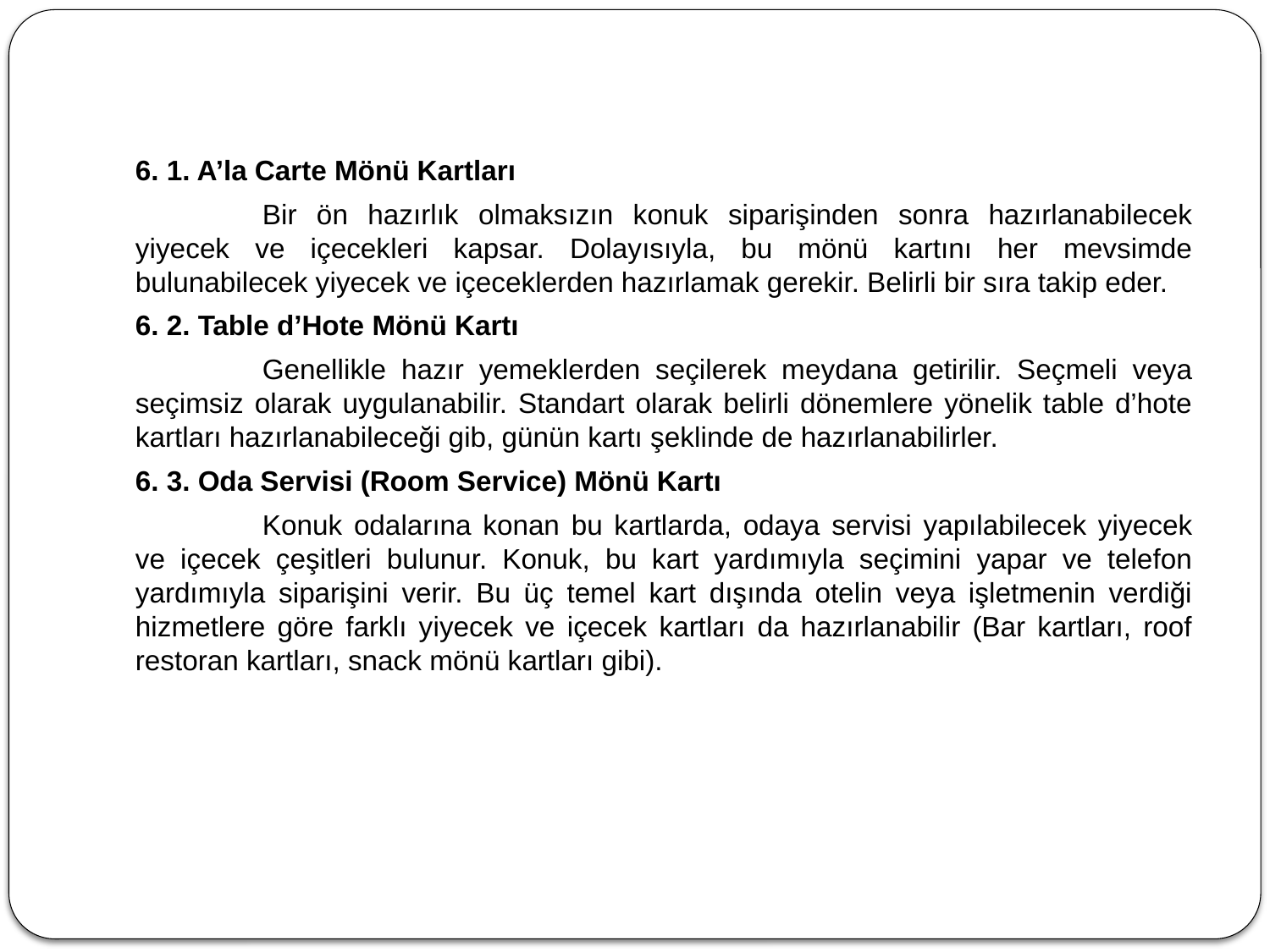

6. 1. A’la Carte Mönü Kartları
		Bir ön hazırlık olmaksızın konuk siparişinden sonra hazırlanabilecek yiyecek ve içecekleri kapsar. Dolayısıyla, bu mönü kartını her mevsimde bulunabilecek yiyecek ve içeceklerden hazırlamak gerekir. Belirli bir sıra takip eder.
	6. 2. Table d’Hote Mönü Kartı
		Genellikle hazır yemeklerden seçilerek meydana getirilir. Seçmeli veya seçimsiz olarak uygulanabilir. Standart olarak belirli dönemlere yönelik table d’hote kartları hazırlanabileceği gib, günün kartı şeklinde de hazırlanabilirler.
	6. 3. Oda Servisi (Room Service) Mönü Kartı
		Konuk odalarına konan bu kartlarda, odaya servisi yapılabilecek yiyecek ve içecek çeşitleri bulunur. Konuk, bu kart yardımıyla seçimini yapar ve telefon yardımıyla siparişini verir. Bu üç temel kart dışında otelin veya işletmenin verdiği hizmetlere göre farklı yiyecek ve içecek kartları da hazırlanabilir (Bar kartları, roof restoran kartları, snack mönü kartları gibi).